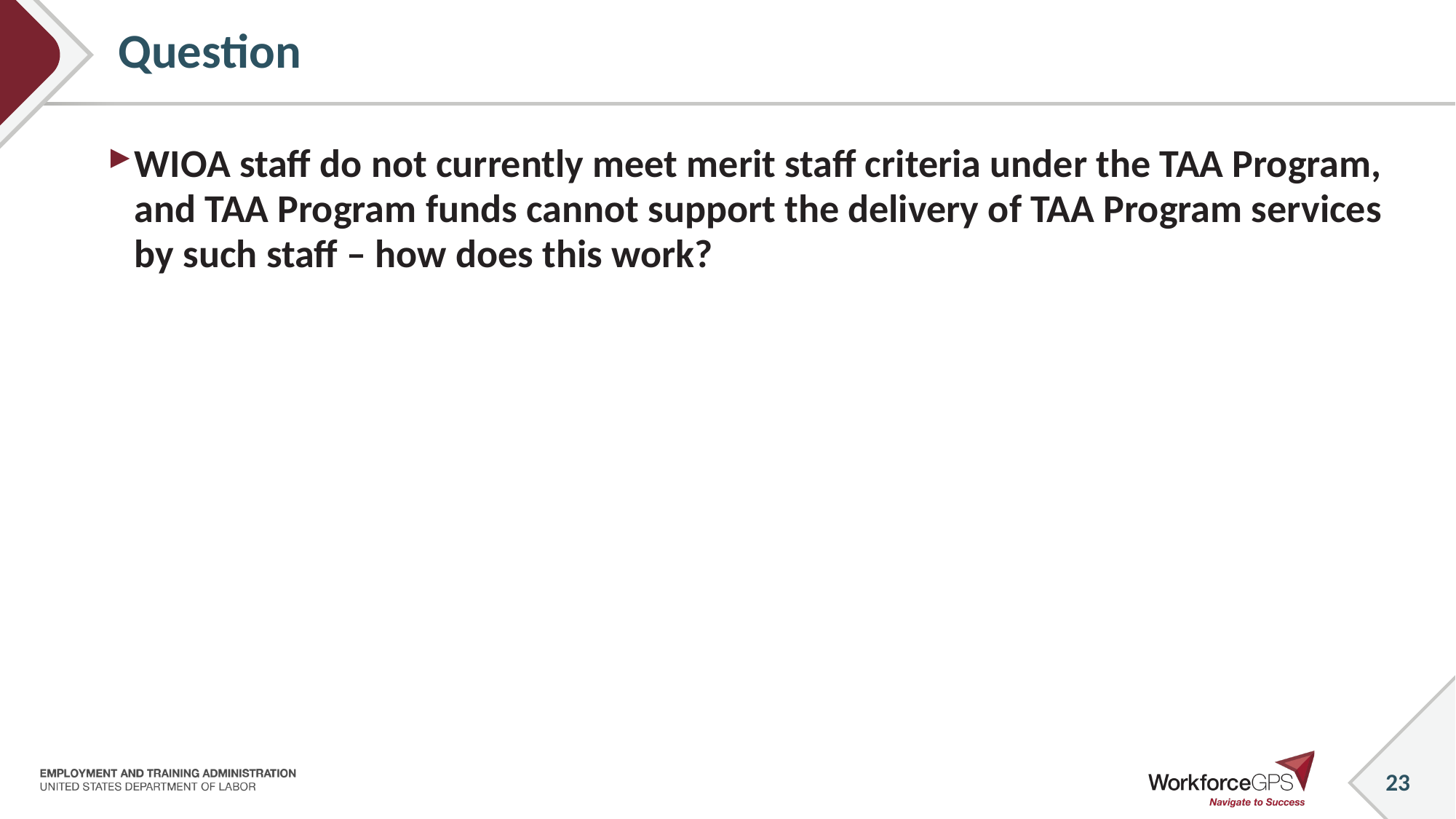

# Question
WIOA staff do not currently meet merit staff criteria under the TAA Program, and TAA Program funds cannot support the delivery of TAA Program services by such staff – how does this work?
23